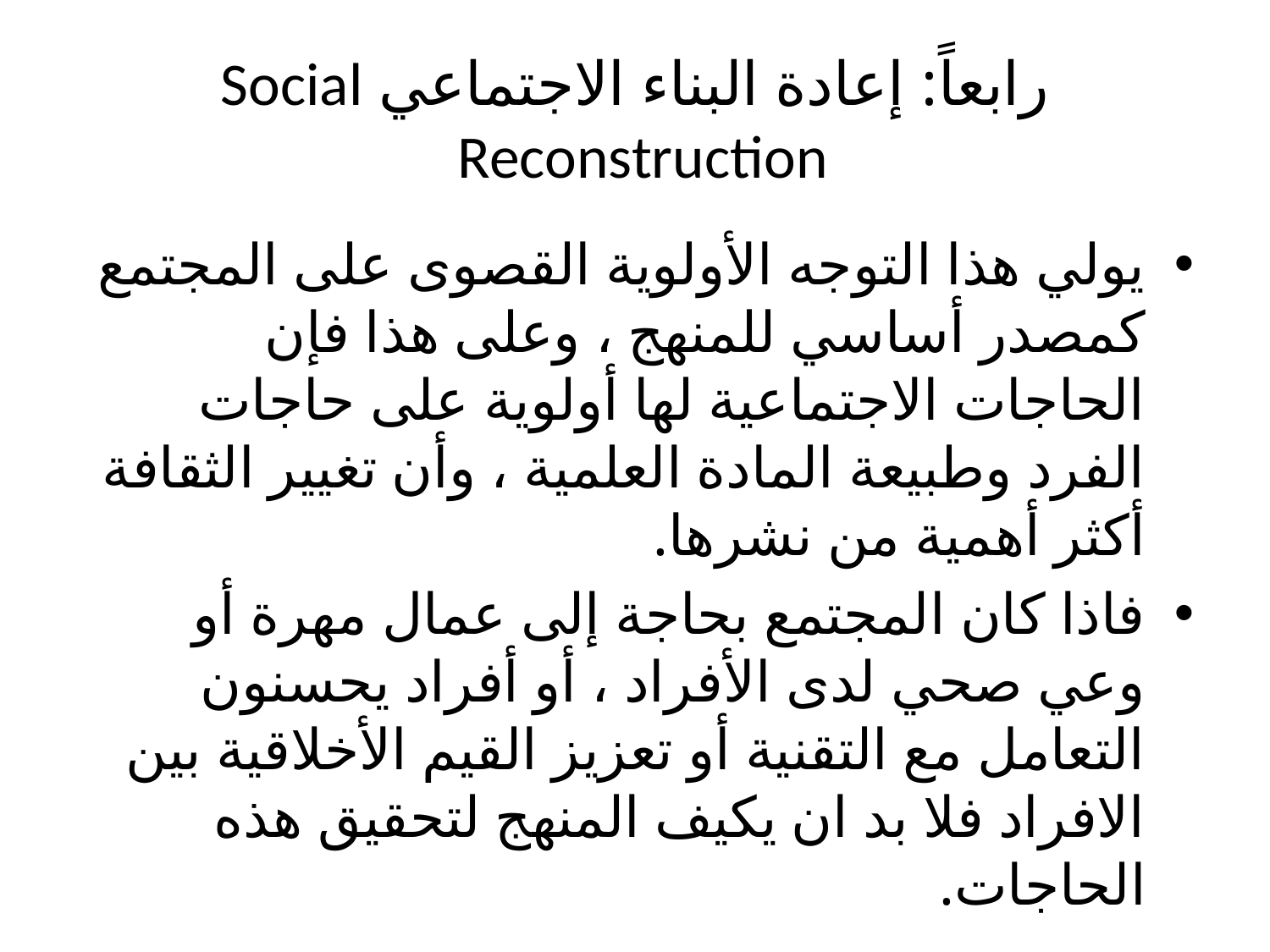

# رابعاً: إعادة البناء الاجتماعي Social Reconstruction
يولي هذا التوجه الأولوية القصوى على المجتمع كمصدر أساسي للمنهج ، وعلى هذا فإن الحاجات الاجتماعية لها أولوية على حاجات الفرد وطبيعة المادة العلمية ، وأن تغيير الثقافة أكثر أهمية من نشرها.
فاذا كان المجتمع بحاجة إلى عمال مهرة أو وعي صحي لدى الأفراد ، أو أفراد يحسنون التعامل مع التقنية أو تعزيز القيم الأخلاقية بين الافراد فلا بد ان يكيف المنهج لتحقيق هذه الحاجات.